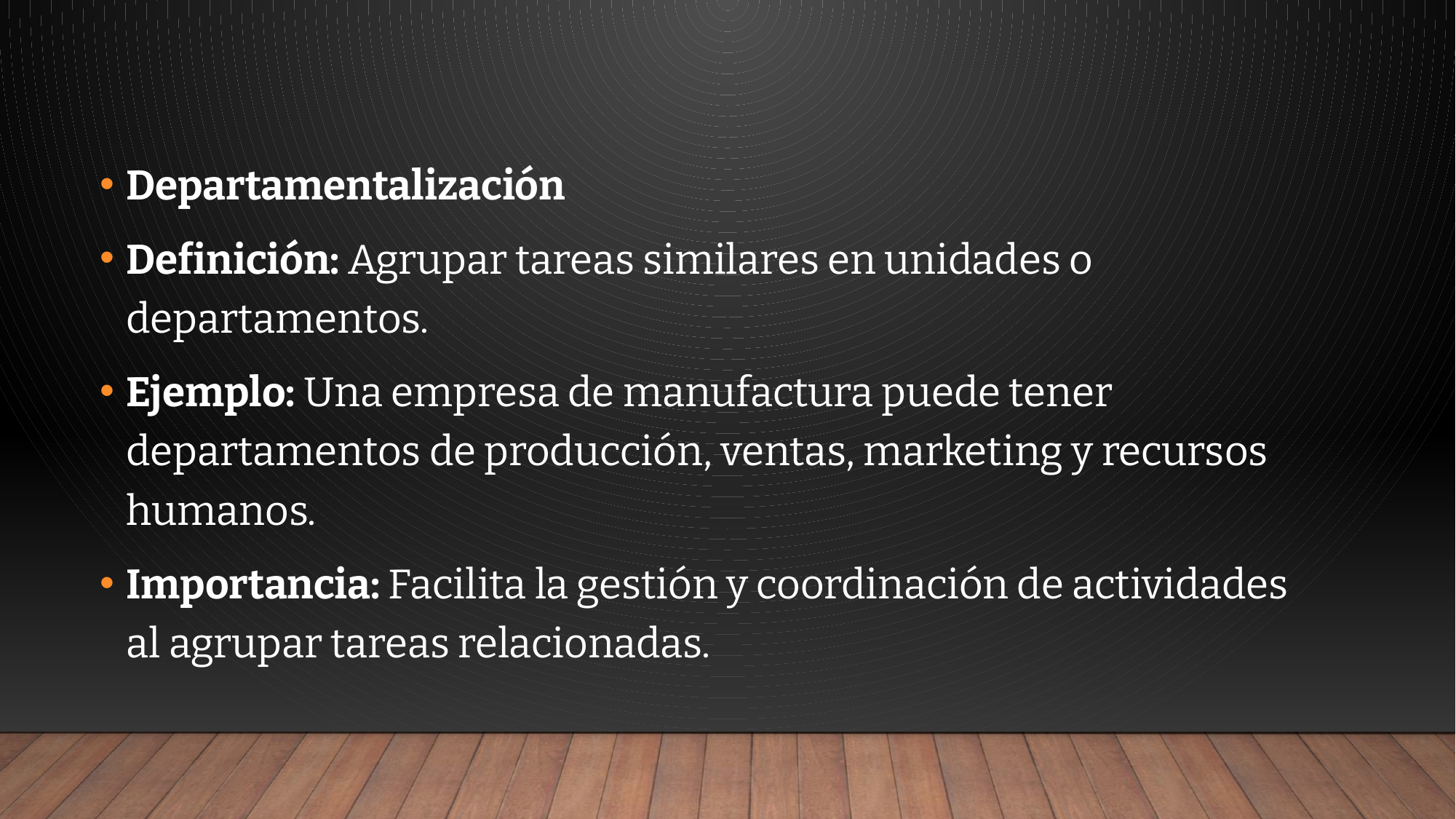

Departamentalización
Definición: Agrupar tareas similares en unidades o departamentos.
Ejemplo: Una empresa de manufactura puede tener departamentos de producción, ventas, marketing y recursos humanos.
Importancia: Facilita la gestión y coordinación de actividades al agrupar tareas relacionadas.